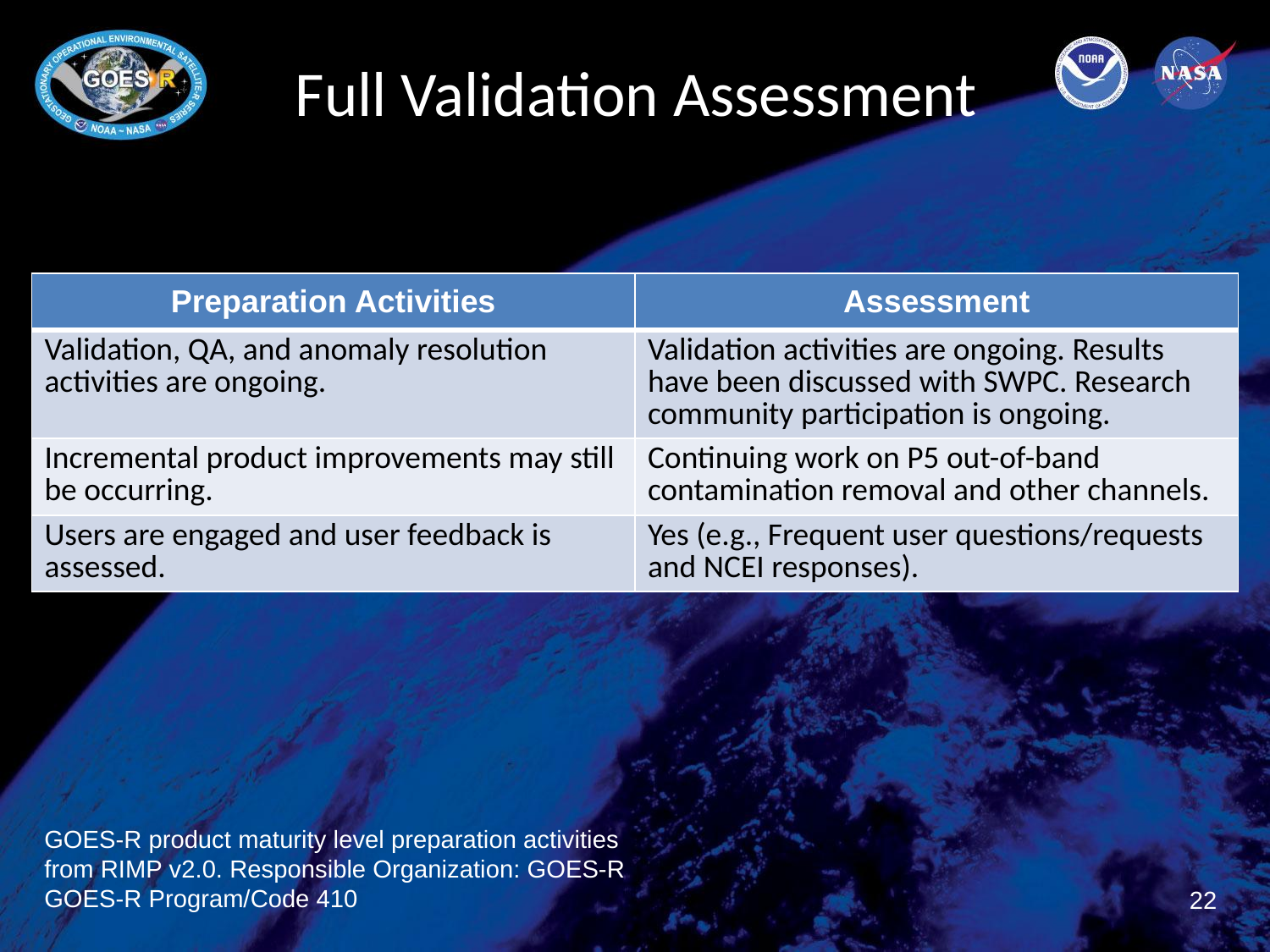

# Full Validation Assessment
| Preparation Activities | Assessment |
| --- | --- |
| Validation, QA, and anomaly resolution activities are ongoing. | Validation activities are ongoing. Results have been discussed with SWPC. Research community participation is ongoing. |
| Incremental product improvements may still be occurring. | Continuing work on P5 out-of-band contamination removal and other channels. |
| Users are engaged and user feedback is assessed. | Yes (e.g., Frequent user questions/requests and NCEI responses). |
GOES-R product maturity level preparation activities from RIMP v2.0. Responsible Organization: GOES-R GOES-R Program/Code 410
22